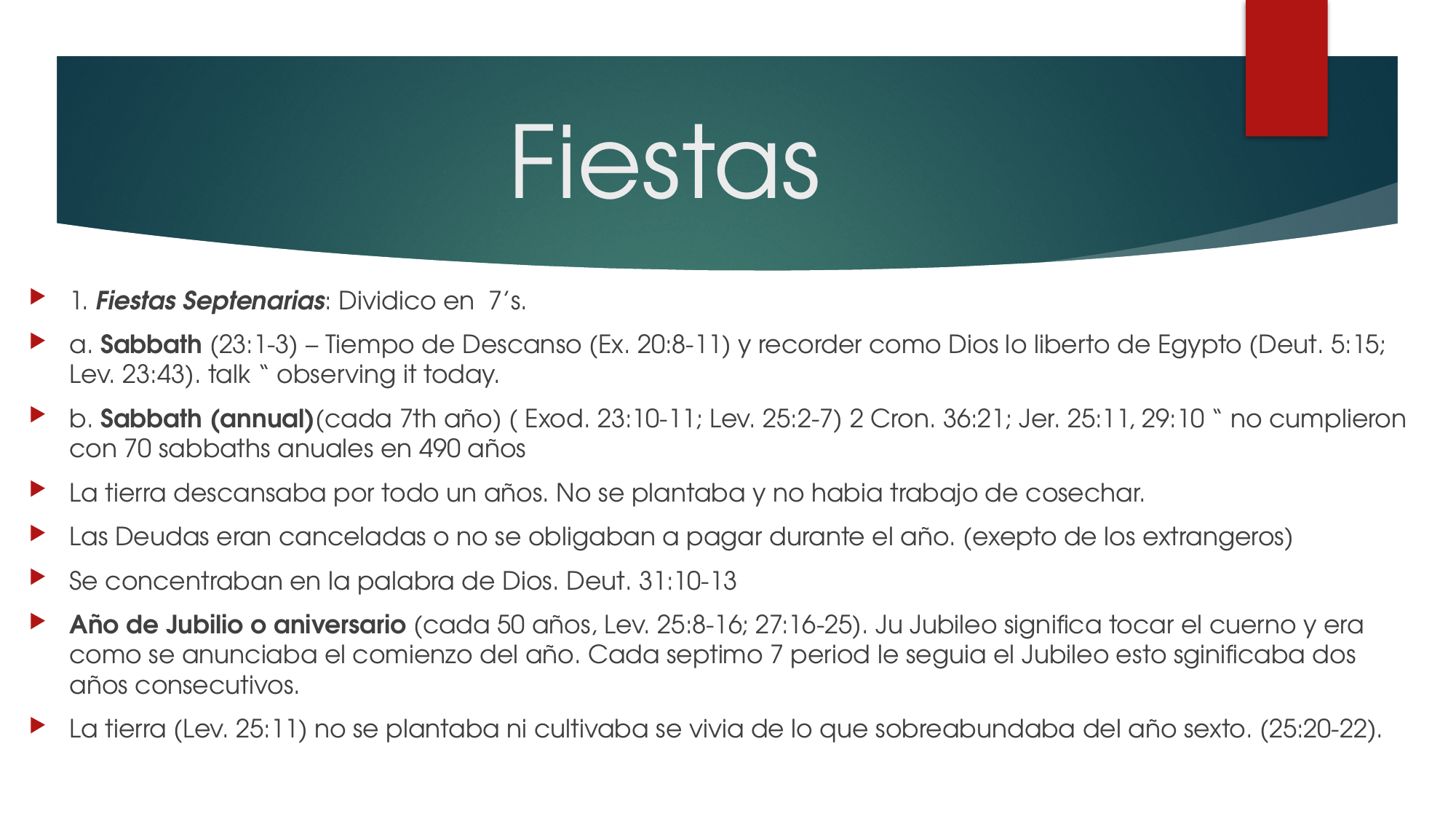

# Fiestas
1. Fiestas Septenarias: Dividico en  7’s.
a. Sabbath (23:1-3) – Tiempo de Descanso (Ex. 20:8-11) y recorder como Dios lo liberto de Egypto (Deut. 5:15; Lev. 23:43). talk “ observing it today.
b. Sabbath (annual)(cada 7th año) ( Exod. 23:10-11; Lev. 25:2-7) 2 Cron. 36:21; Jer. 25:11, 29:10 “ no cumplieron con 70 sabbaths anuales en 490 años
La tierra descansaba por todo un años. No se plantaba y no habia trabajo de cosechar.
Las Deudas eran canceladas o no se obligaban a pagar durante el año. (exepto de los extrangeros)
Se concentraban en la palabra de Dios. Deut. 31:10-13
Año de Jubilio o aniversario (cada 50 años, Lev. 25:8-16; 27:16-25). Ju Jubileo significa tocar el cuerno y era como se anunciaba el comienzo del año. Cada septimo 7 period le seguia el Jubileo esto sginificaba dos años consecutivos.
La tierra (Lev. 25:11) no se plantaba ni cultivaba se vivia de lo que sobreabundaba del año sexto. (25:20-22).